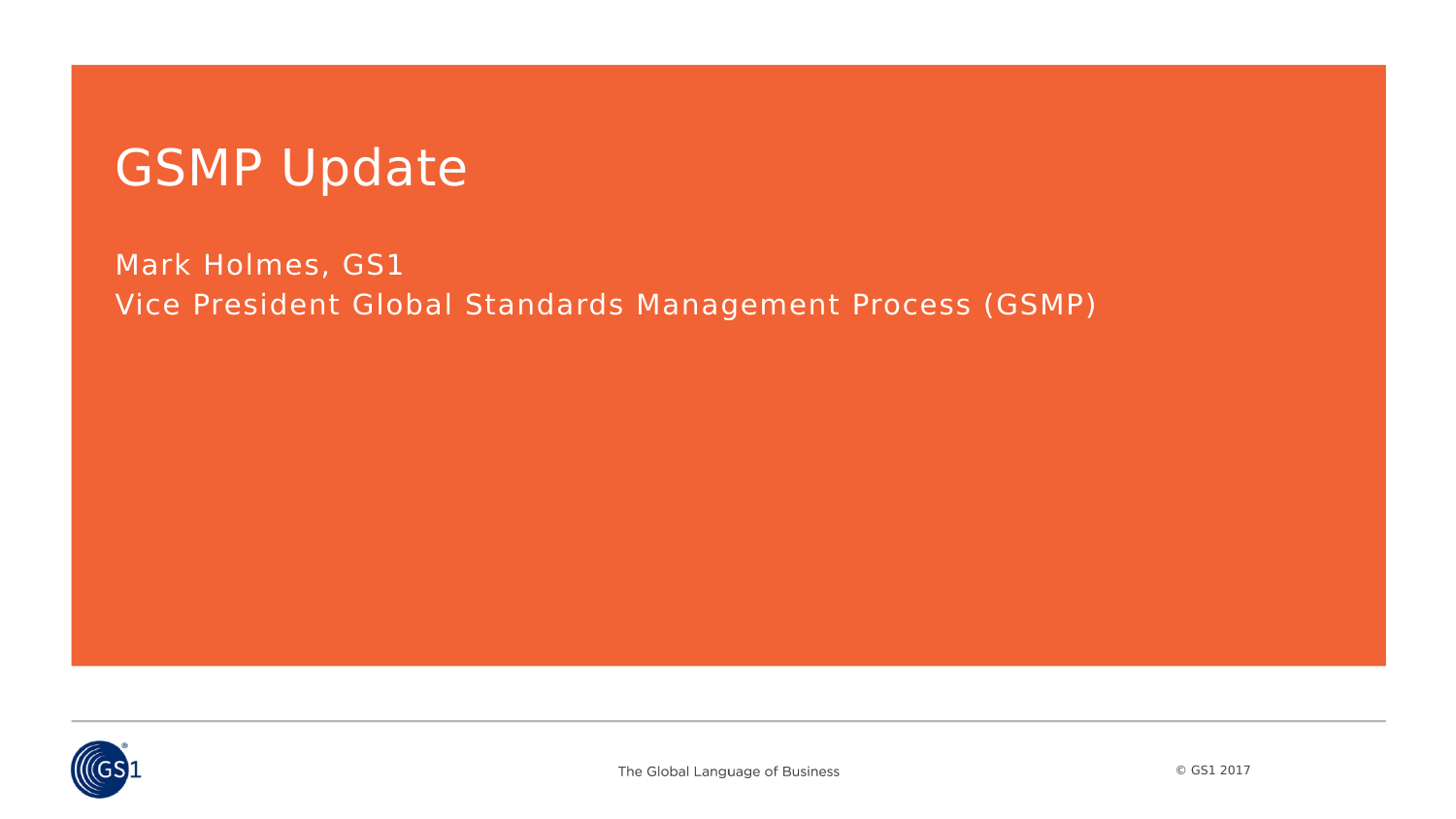

# GSMP Update
Mark Holmes, GS1
Vice President Global Standards Management Process (GSMP)